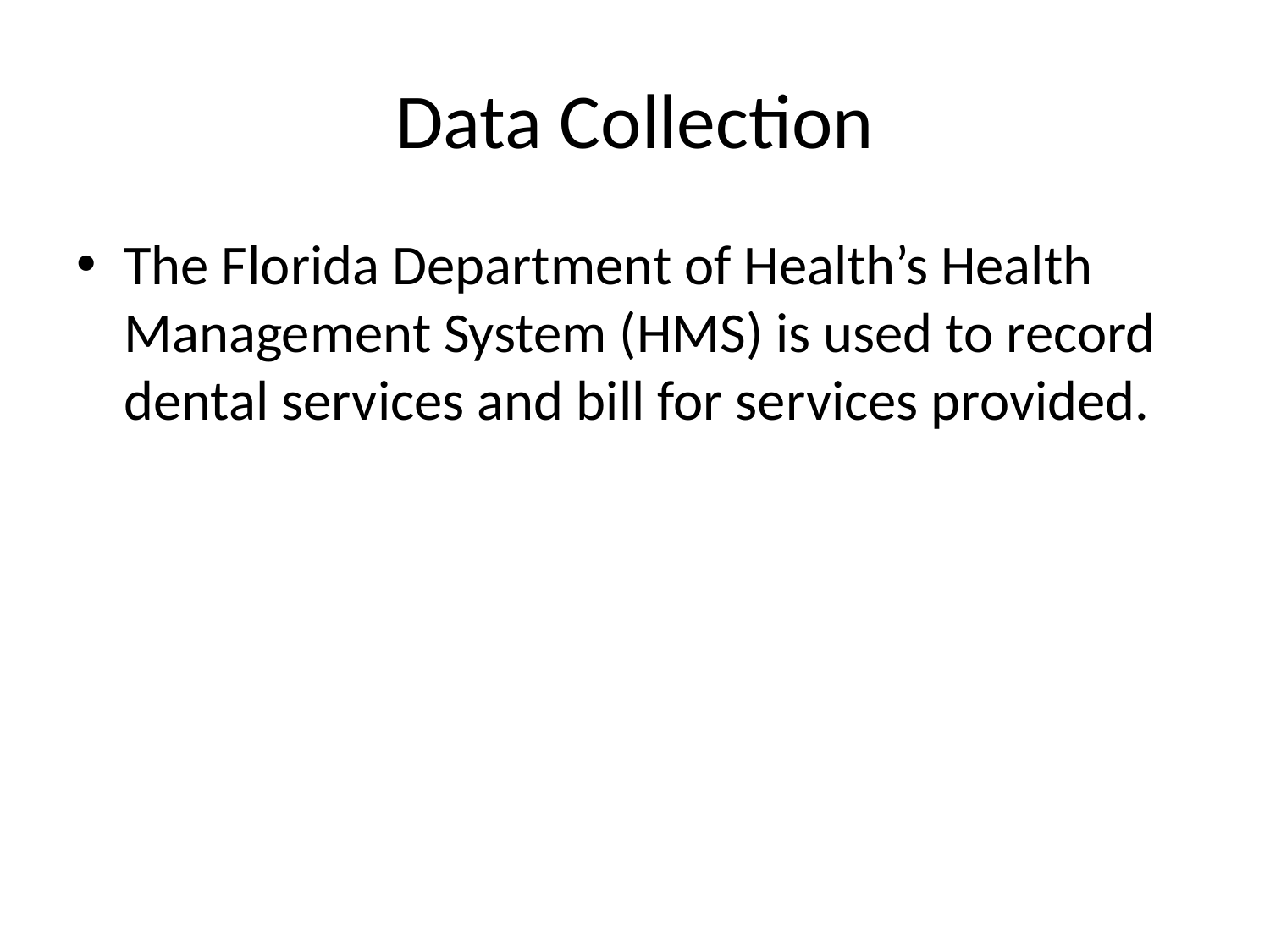

# Data Collection
The Florida Department of Health’s Health Management System (HMS) is used to record dental services and bill for services provided.

8